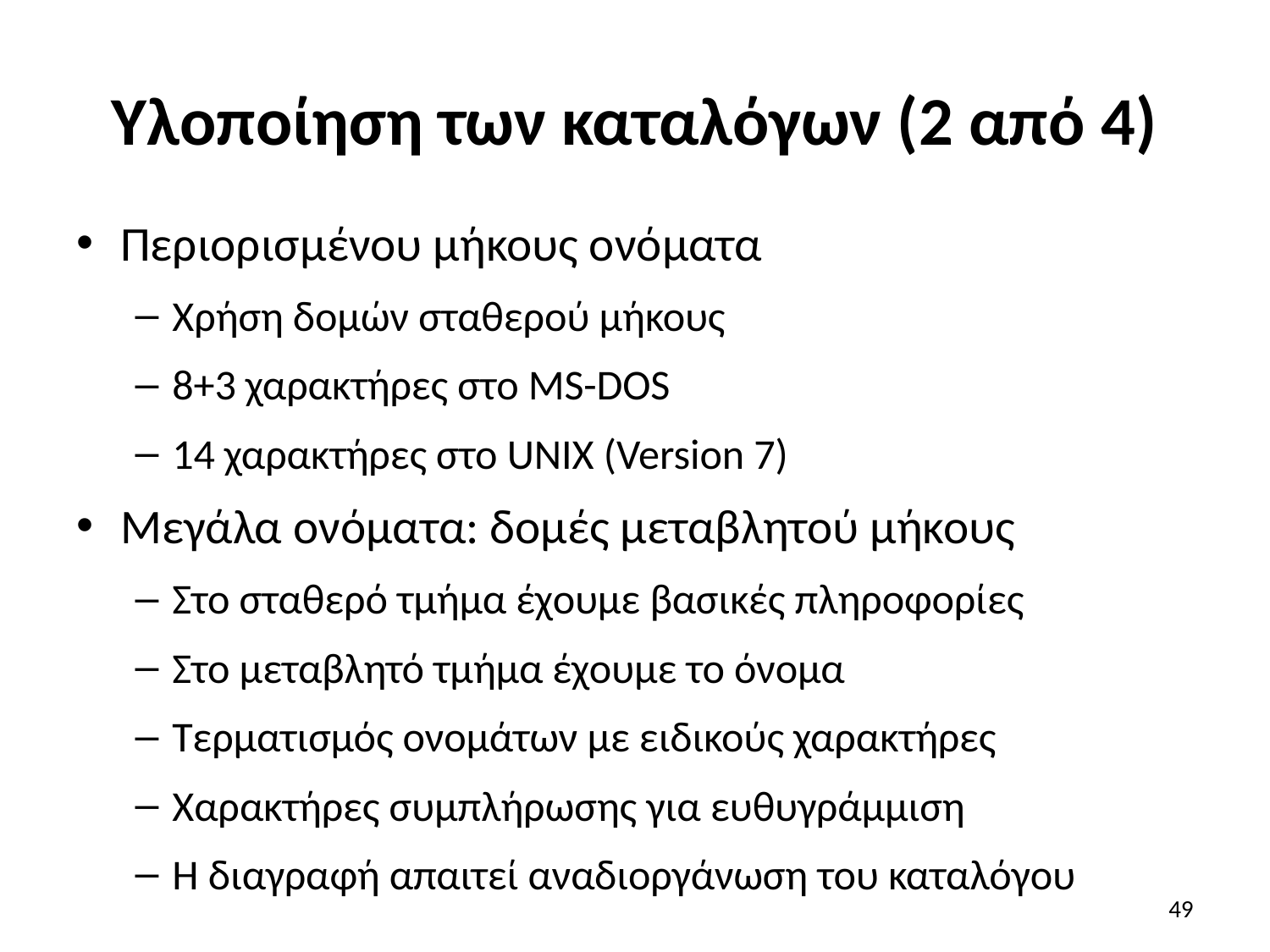

# Υλοποίηση των καταλόγων (2 από 4)
Περιορισμένου μήκους ονόματα
Χρήση δομών σταθερού μήκους
8+3 χαρακτήρες στο MS-DOS
14 χαρακτήρες στο UNIX (Version 7)
Μεγάλα ονόματα: δομές μεταβλητού μήκους
Στο σταθερό τμήμα έχουμε βασικές πληροφορίες
Στο μεταβλητό τμήμα έχουμε το όνομα
Τερματισμός ονομάτων με ειδικούς χαρακτήρες
Χαρακτήρες συμπλήρωσης για ευθυγράμμιση
Η διαγραφή απαιτεί αναδιοργάνωση του καταλόγου
49